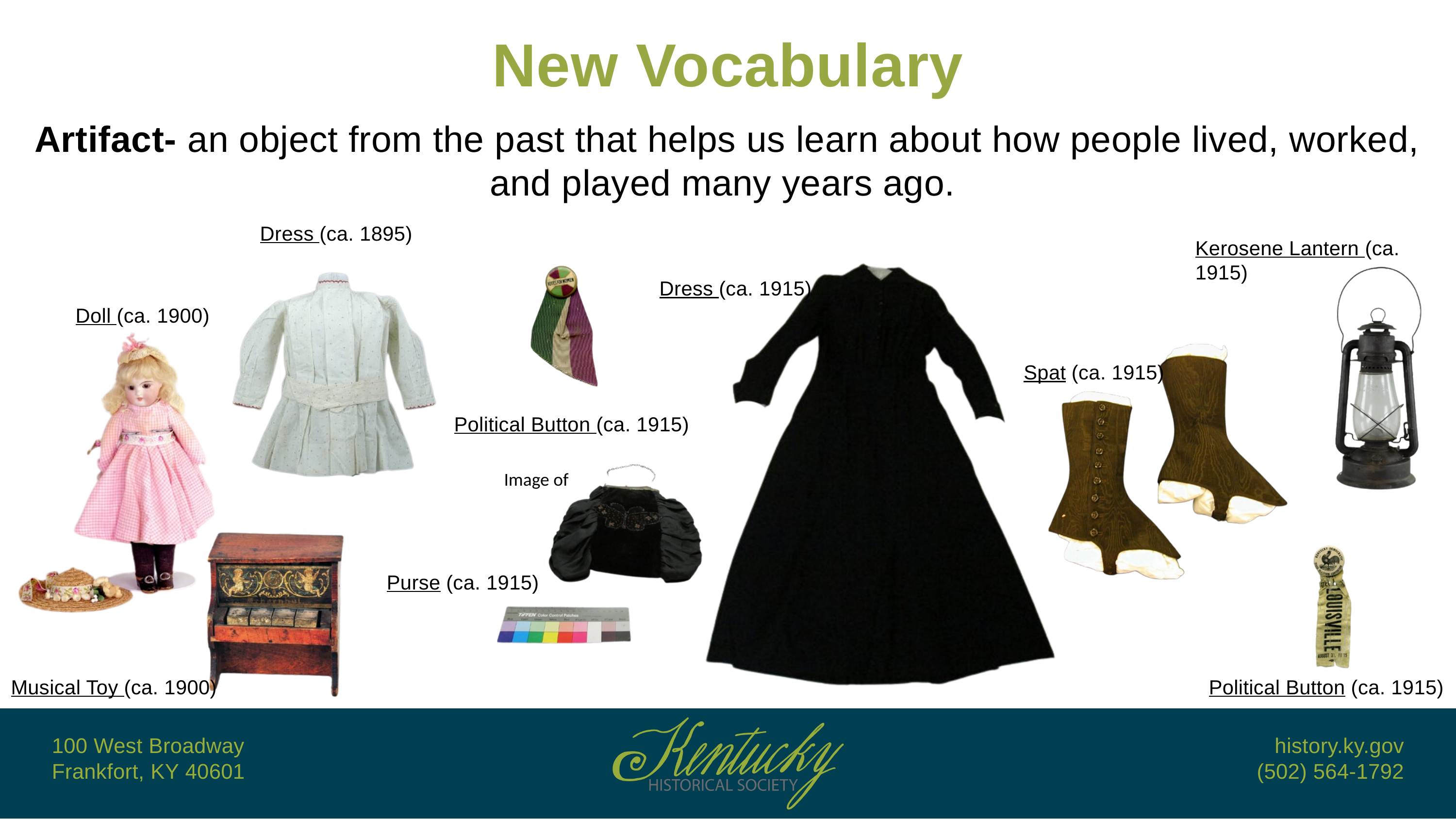

New Vocabulary
Artifact- an object from the past that helps us learn about how people lived, worked, and played many years ago.
Dress (ca. 1895)
Kerosene Lantern (ca. 1915)

Dress (ca. 1915)
Doll (ca. 1900)

Spat (ca. 1915)
Political Button (ca. 1915)
Image of

Purse (ca. 1915)
Musical Toy (ca. 1900)
Political Button (ca. 1915)

100 West Broadway
Frankfort, KY 40601
history.ky.gov
(502) 564-1792